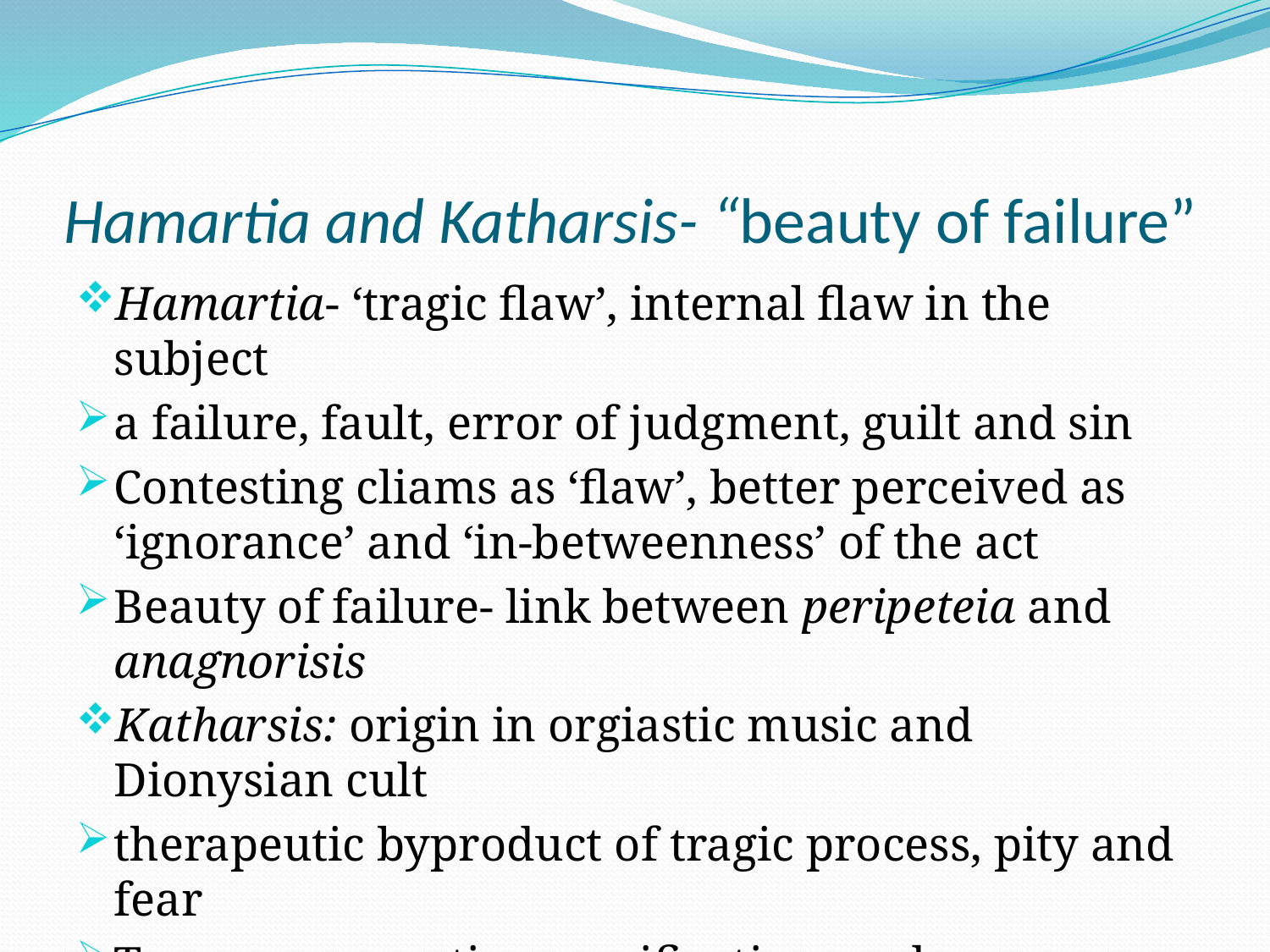

# Hamartia and Katharsis- “beauty of failure”
Hamartia- ‘tragic flaw’, internal flaw in the subject
a failure, fault, error of judgment, guilt and sin
Contesting cliams as ‘flaw’, better perceived as ‘ignorance’ and ‘in-betweenness’ of the act
Beauty of failure- link between peripeteia and anagnorisis
Katharsis: origin in orgiastic music and Dionysian cult
therapeutic byproduct of tragic process, pity and fear
Trans. as purgation, purification  and purification